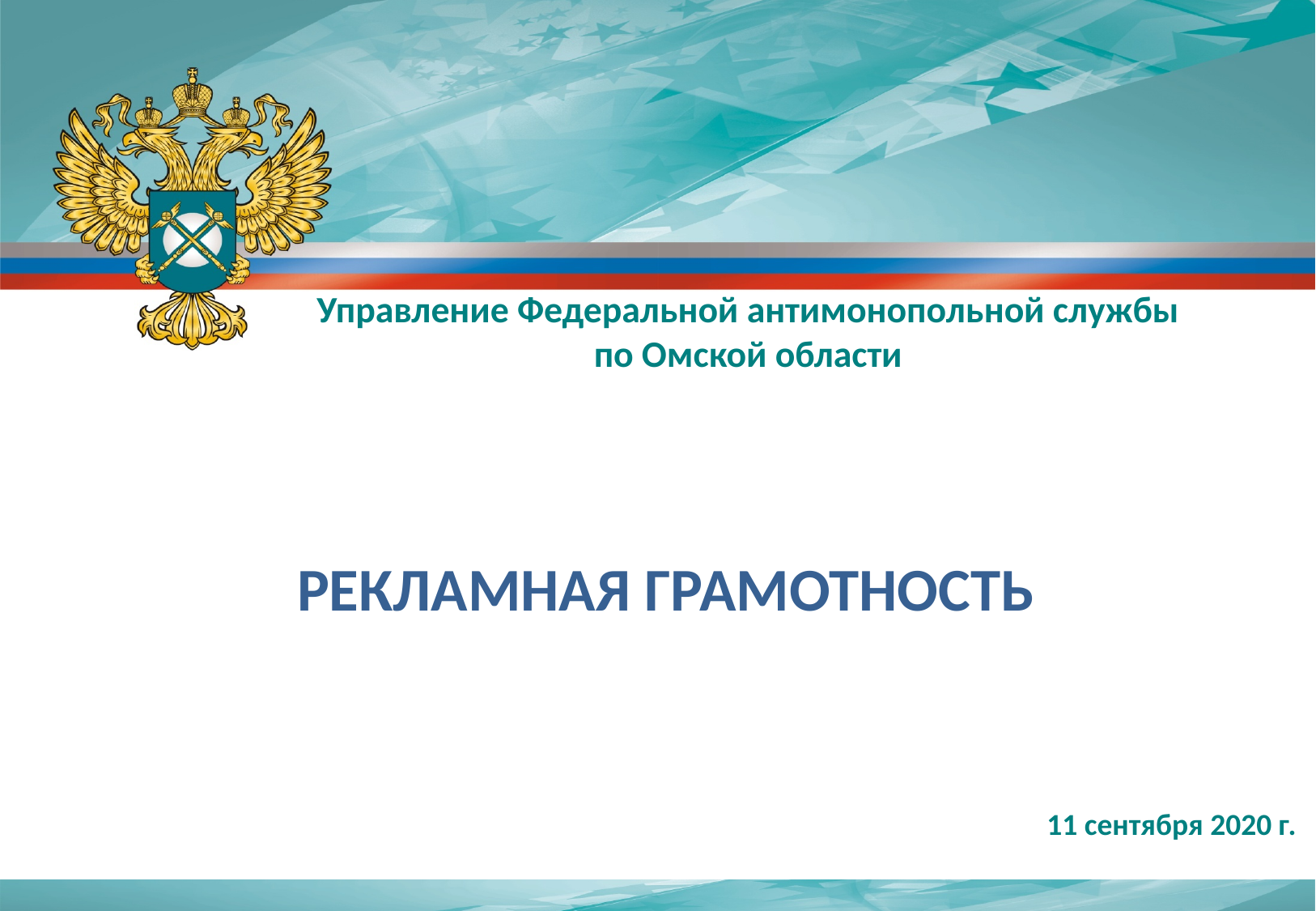

Управление Федеральной антимонопольной службы
по Омской области

РЕКЛАМНАЯ ГРАМОТНОСТЬ

11 сентября 2020 г.